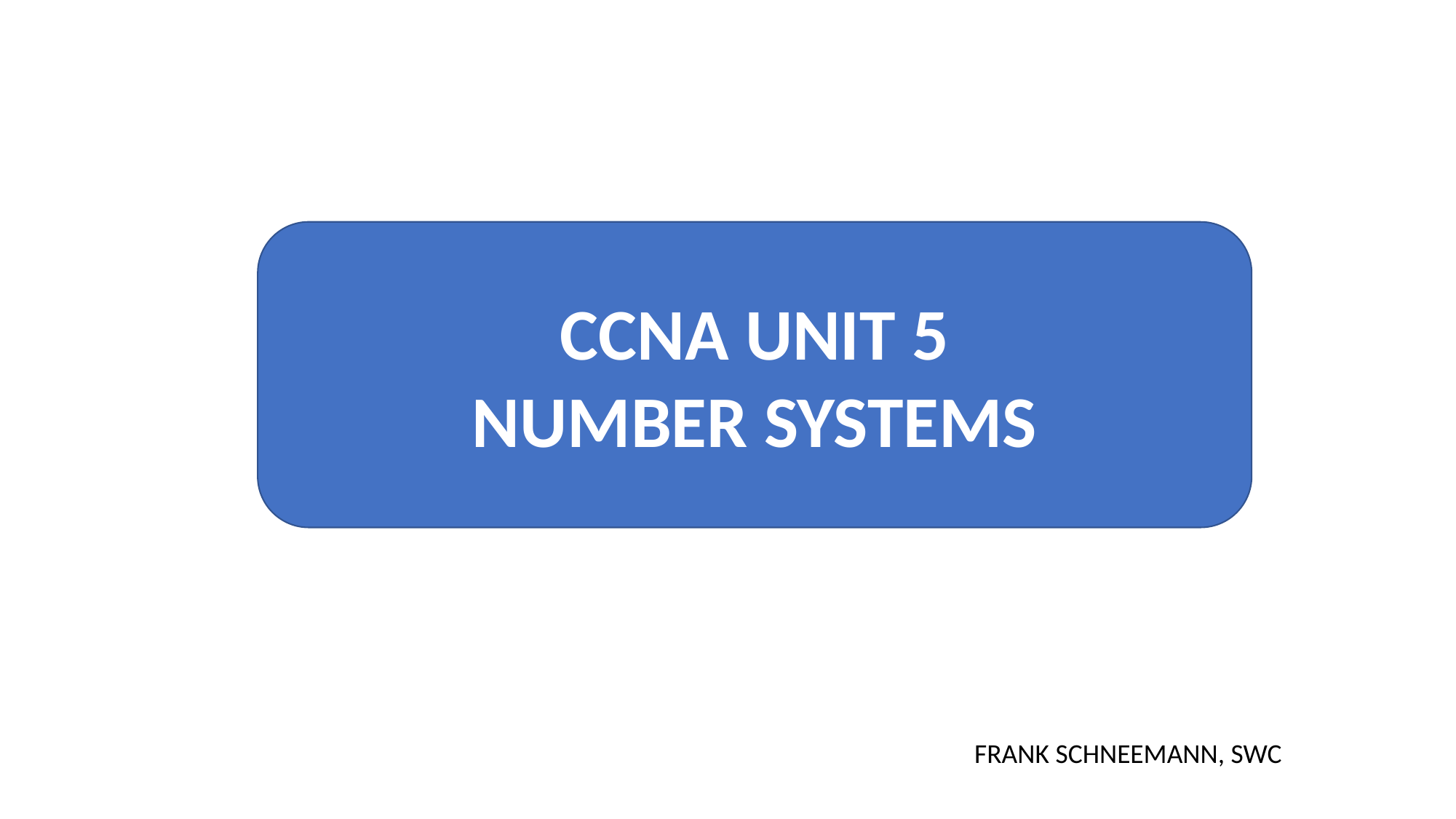

CCNA UNIT 5
NUMBER SYSTEMS
FRANK SCHNEEMANN, SWC